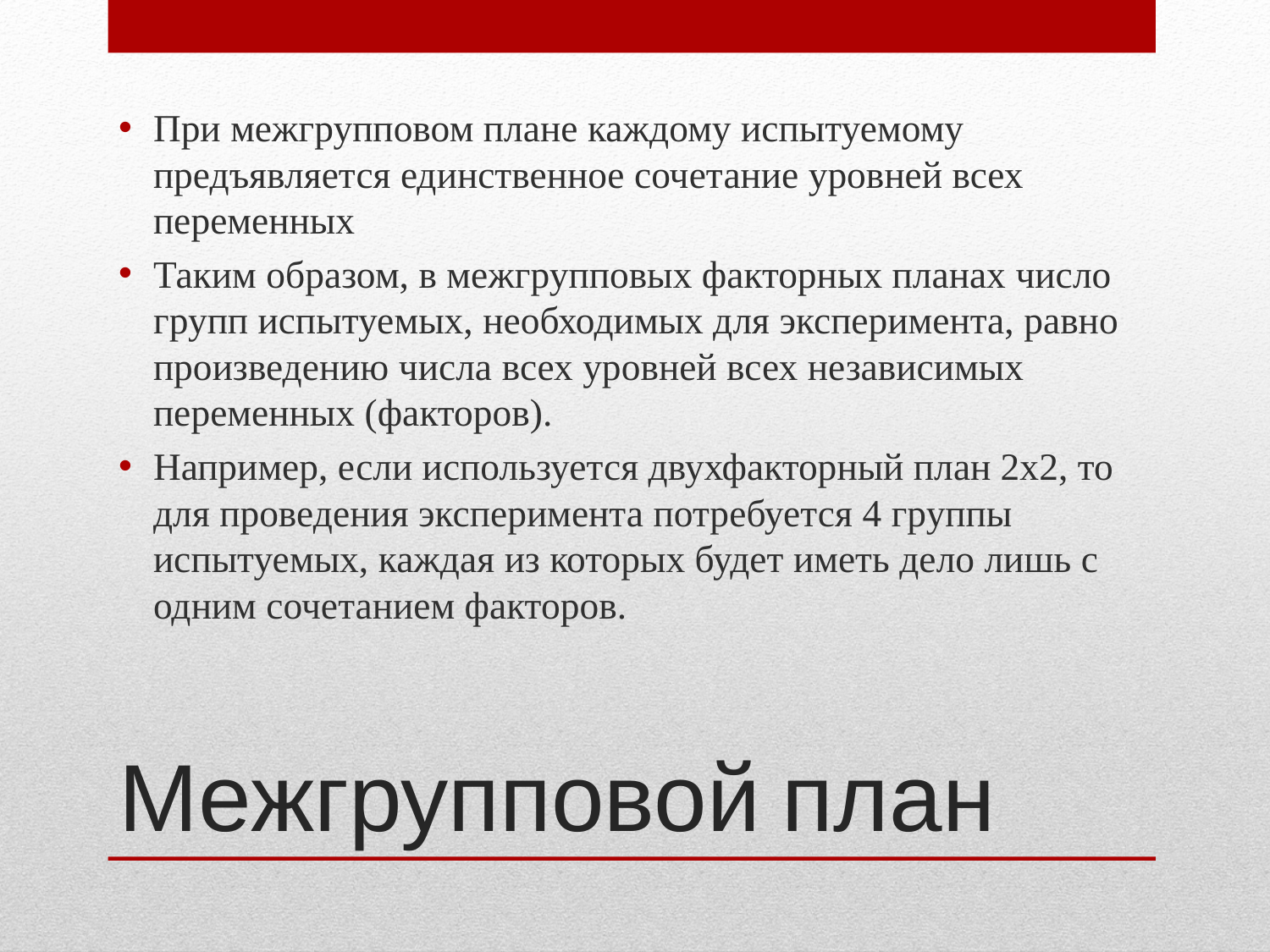

При межгрупповом плане каждому испытуемому предъявляется единственное сочетание уровней всех переменных
Таким образом, в межгрупповых факторных планах число групп испытуемых, необходимых для эксперимента, равно произведению числа всех уровней всех независимых переменных (факторов).
Например, если используется двухфакторный план 2х2, то для проведения эксперимента потребуется 4 группы испытуемых, каждая из которых будет иметь дело лишь с одним сочетанием факторов.
# Межгрупповой план